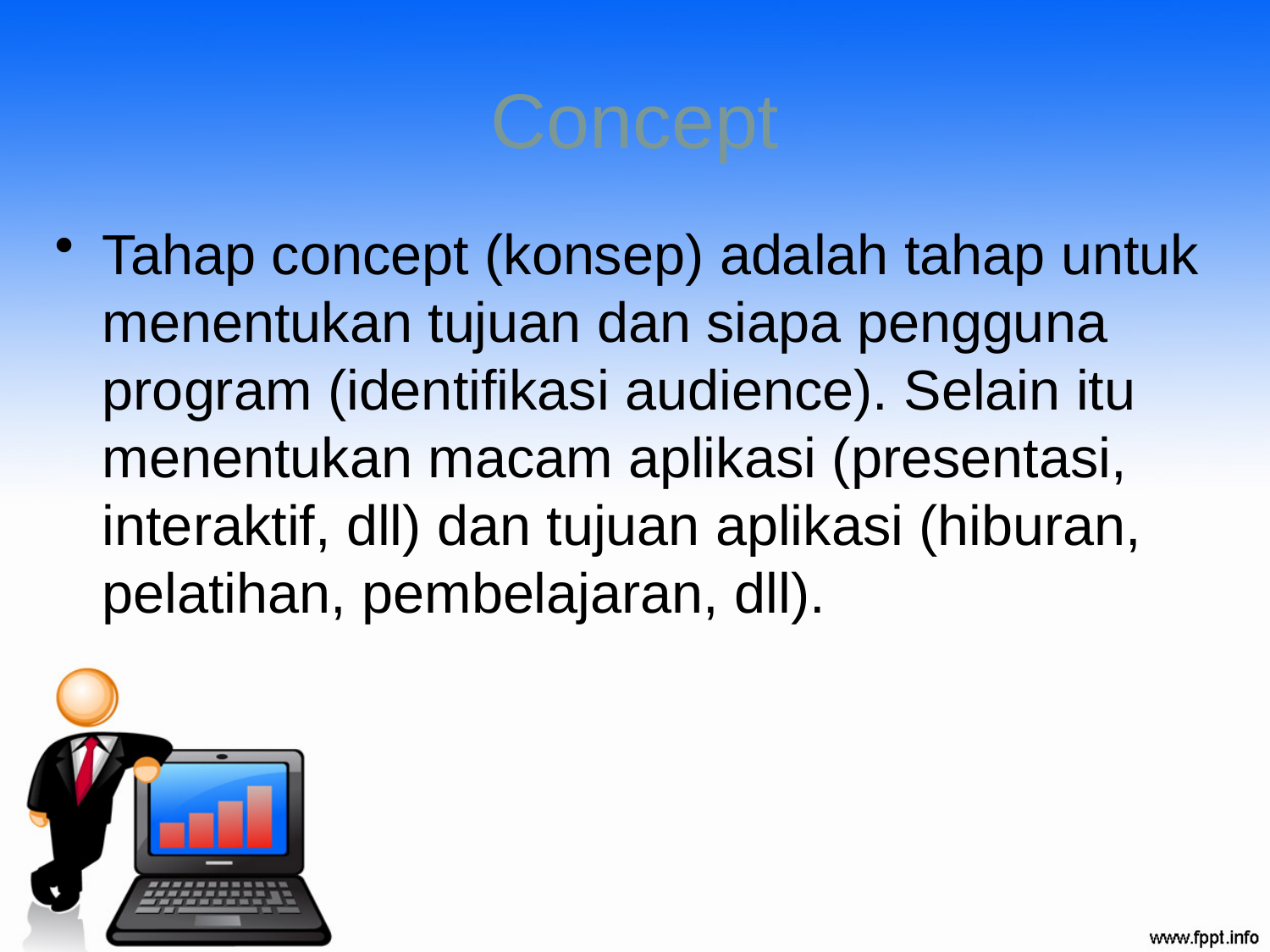

# Concept
Tahap concept (konsep) adalah tahap untuk menentukan tujuan dan siapa pengguna program (identifikasi audience). Selain itu menentukan macam aplikasi (presentasi, interaktif, dll) dan tujuan aplikasi (hiburan, pelatihan, pembelajaran, dll).